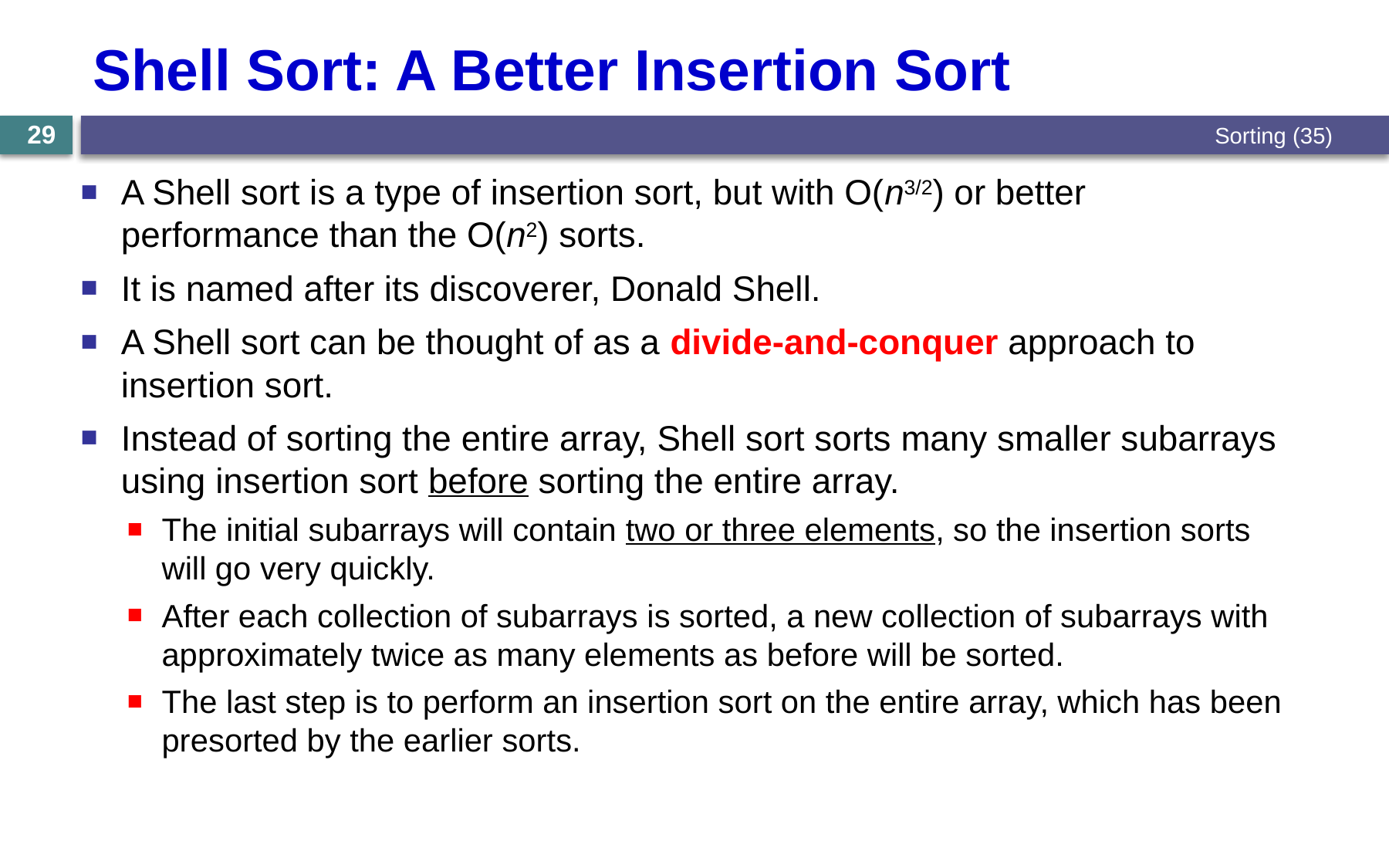

# Shell Sort: A Better Insertion Sort
Sorting (35)
29
A Shell sort is a type of insertion sort, but with O(n3/2) or better performance than the O(n2) sorts.
It is named after its discoverer, Donald Shell.
A Shell sort can be thought of as a divide-and-conquer approach to insertion sort.
Instead of sorting the entire array, Shell sort sorts many smaller subarrays using insertion sort before sorting the entire array.
The initial subarrays will contain two or three elements, so the insertion sorts will go very quickly.
After each collection of subarrays is sorted, a new collection of subarrays with approximately twice as many elements as before will be sorted.
The last step is to perform an insertion sort on the entire array, which has been presorted by the earlier sorts.